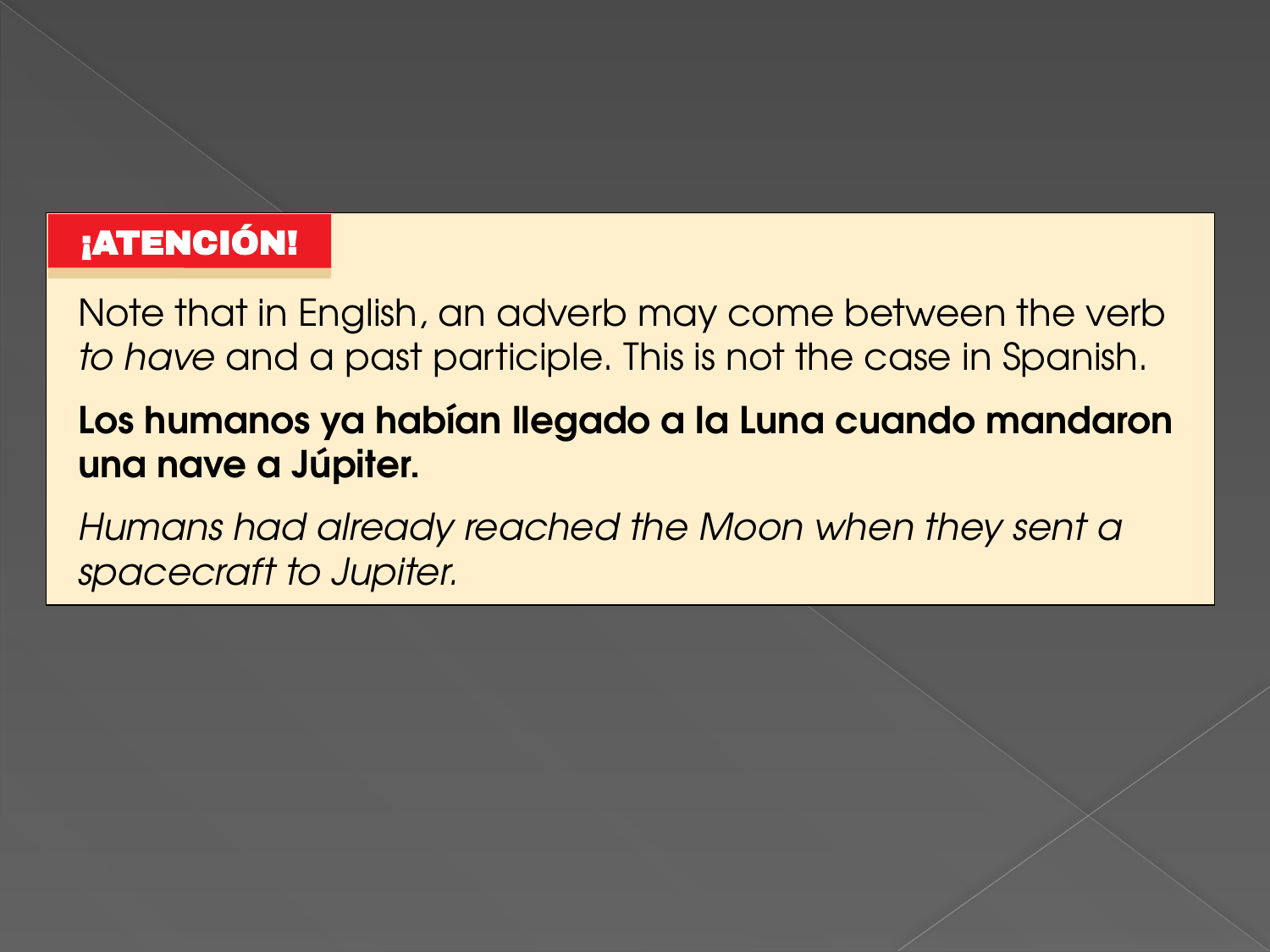

Note that in English, an adverb may come between the verb to have and a past participle. This is not the case in Spanish.
Los humanos ya habían llegado a la Luna cuando mandaron una nave a Júpiter.
Humans had already reached the Moon when they sent a spacecraft to Jupiter.
¡ATENCIÓN!